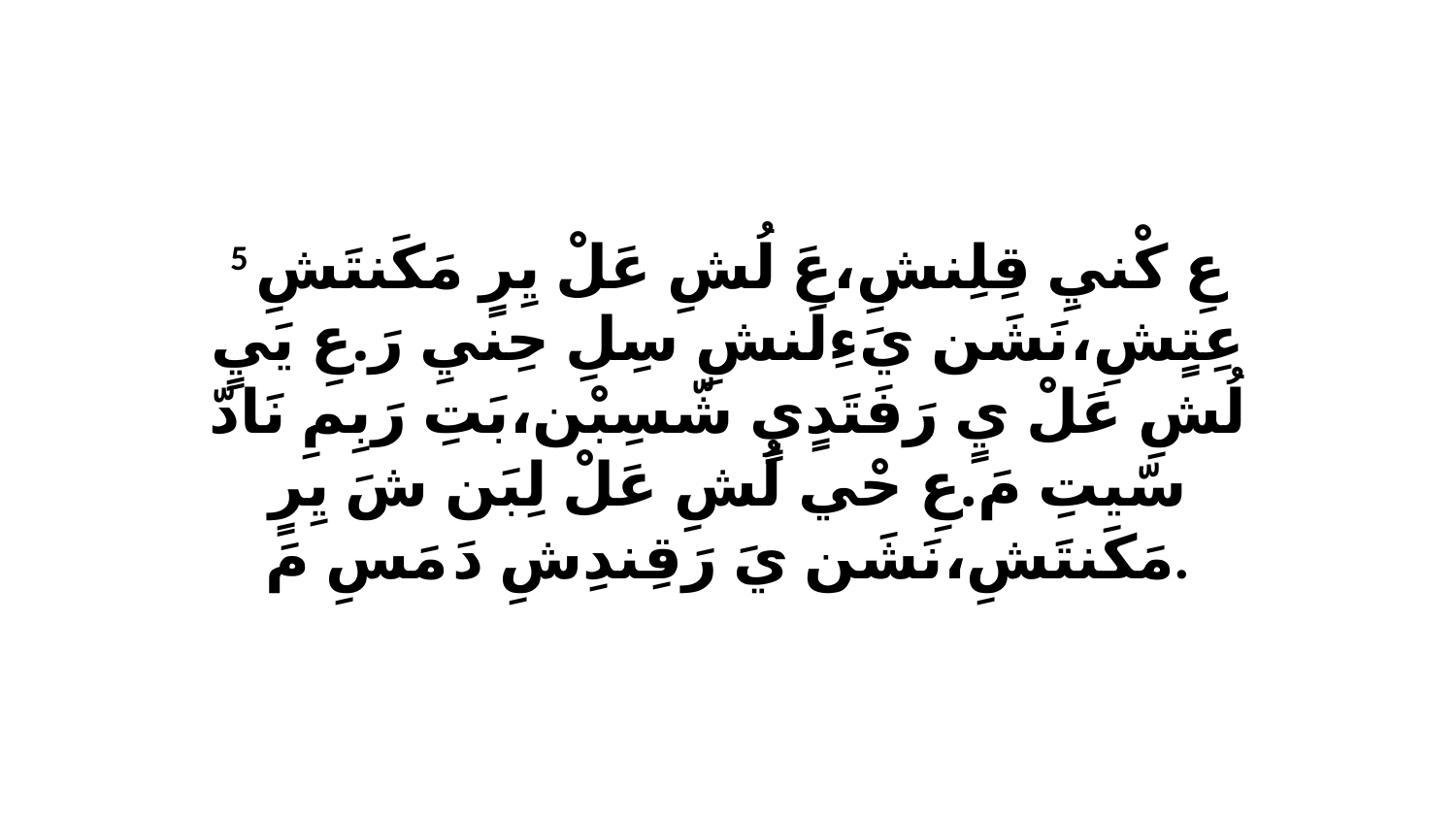

5 عِ كْنيِ قِلِنشِ،عَ لُشِ عَلْ يِرٍ مَكَنتَشِ عِتٍشِ،نَشَن يَءِلَنشِ سِلِ حِنيِ رَ.عِ يَيٍ لُشِ عَلْ يٍ رَفَتَدٍيٍ شّسِبْن،بَتِ رَبِمِ نَادّ سّيتِ مَ.عِ حْي لُشِ عَلْ لِبَن شَ يِرٍ مَكَنتَشِ،نَشَن يَ رَقِندِشِ دَ مَسِ مَ.